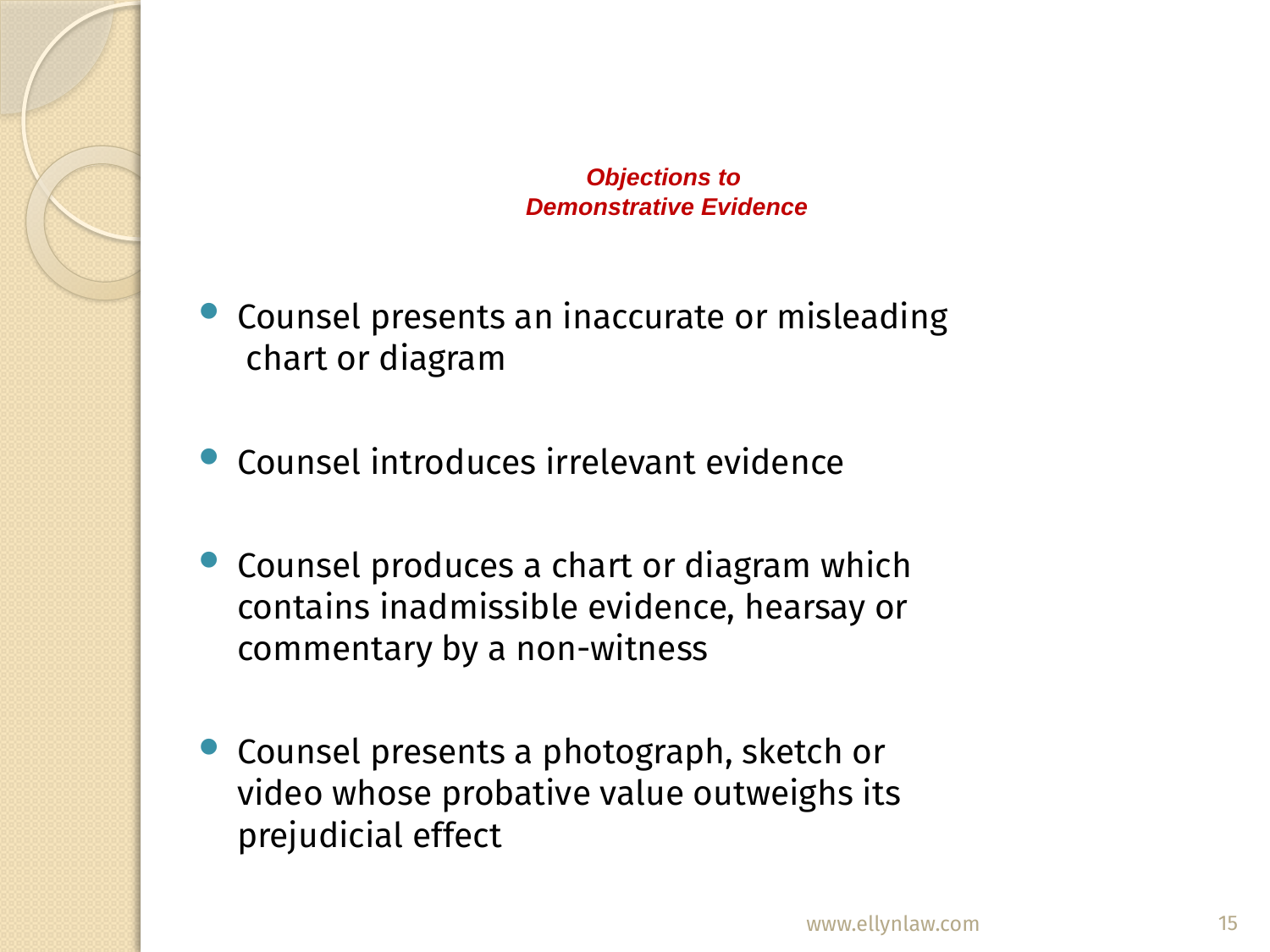

# Objections to Demonstrative Evidence

Counsel presents an inaccurate or misleading  chart or diagram

Counsel introduces irrelevant evidence

Counsel produces a chart or diagram which contains inadmissible evidence, hearsay or commentary by a non-witness

Counsel presents a photograph, sketch or video whose probative value outweighs its prejudicial effect

www.ellynlaw.com
15